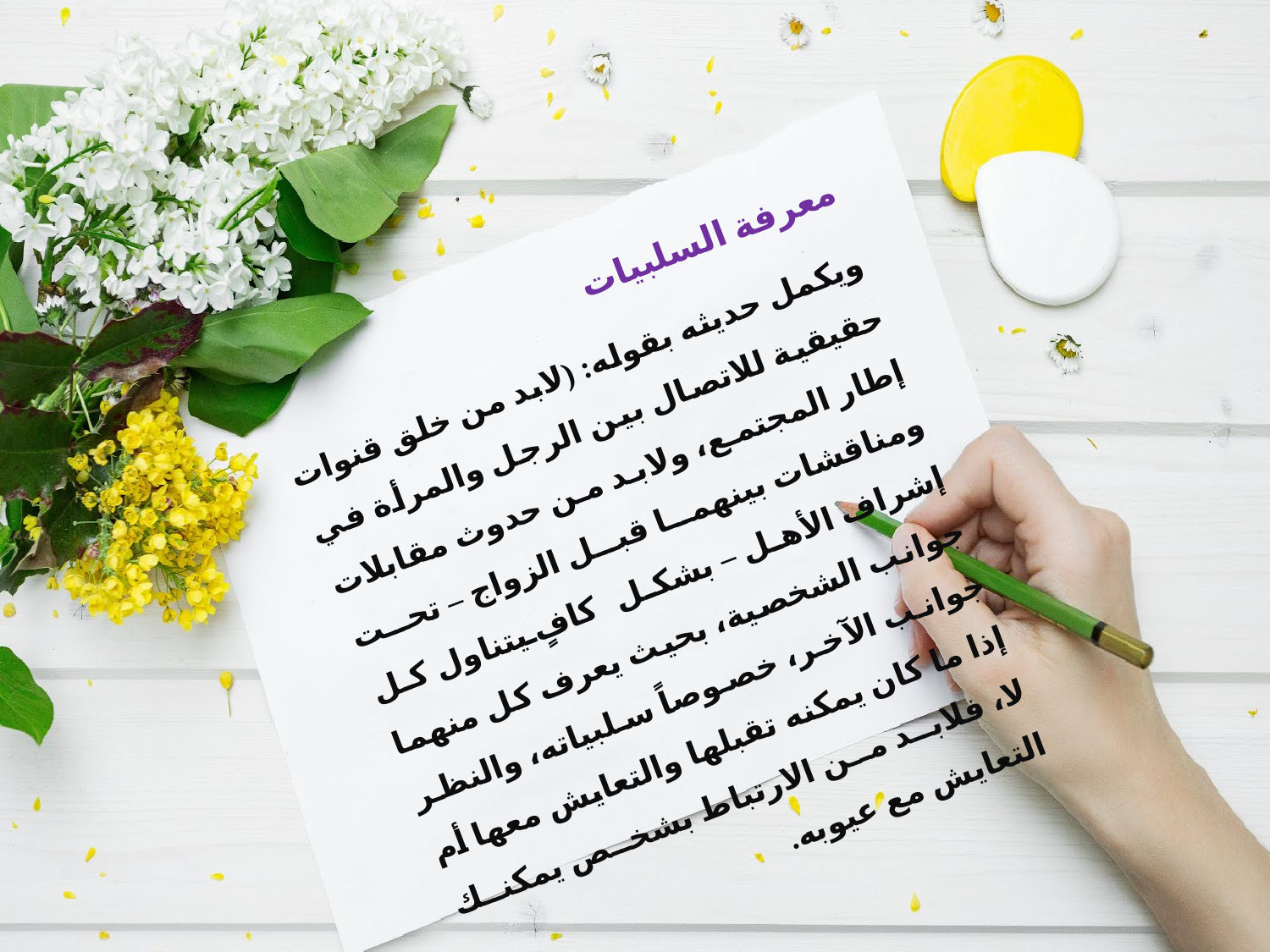

معرفة السلبيات
ويكمل حديثه بقوله: (لابد من خلق قنوات حقيقية للاتصال بين الرجل والمرأة في إطار المجتمع، ولابد من حدوث مقابلات ومناقشات بينهما قبل الزواج – تحت إشراف الأهل – بشكل كافٍ يتناول كل جوانب الشخصية، بحيث يعرف كل منهما جوانب الآخر، خصوصاً سلبياته، والنظر إذا ما كان يمكنه تقبلها والتعايش معها أم لا، فلابد من الارتباط بشخص يمكنك التعايش مع عيوبه.